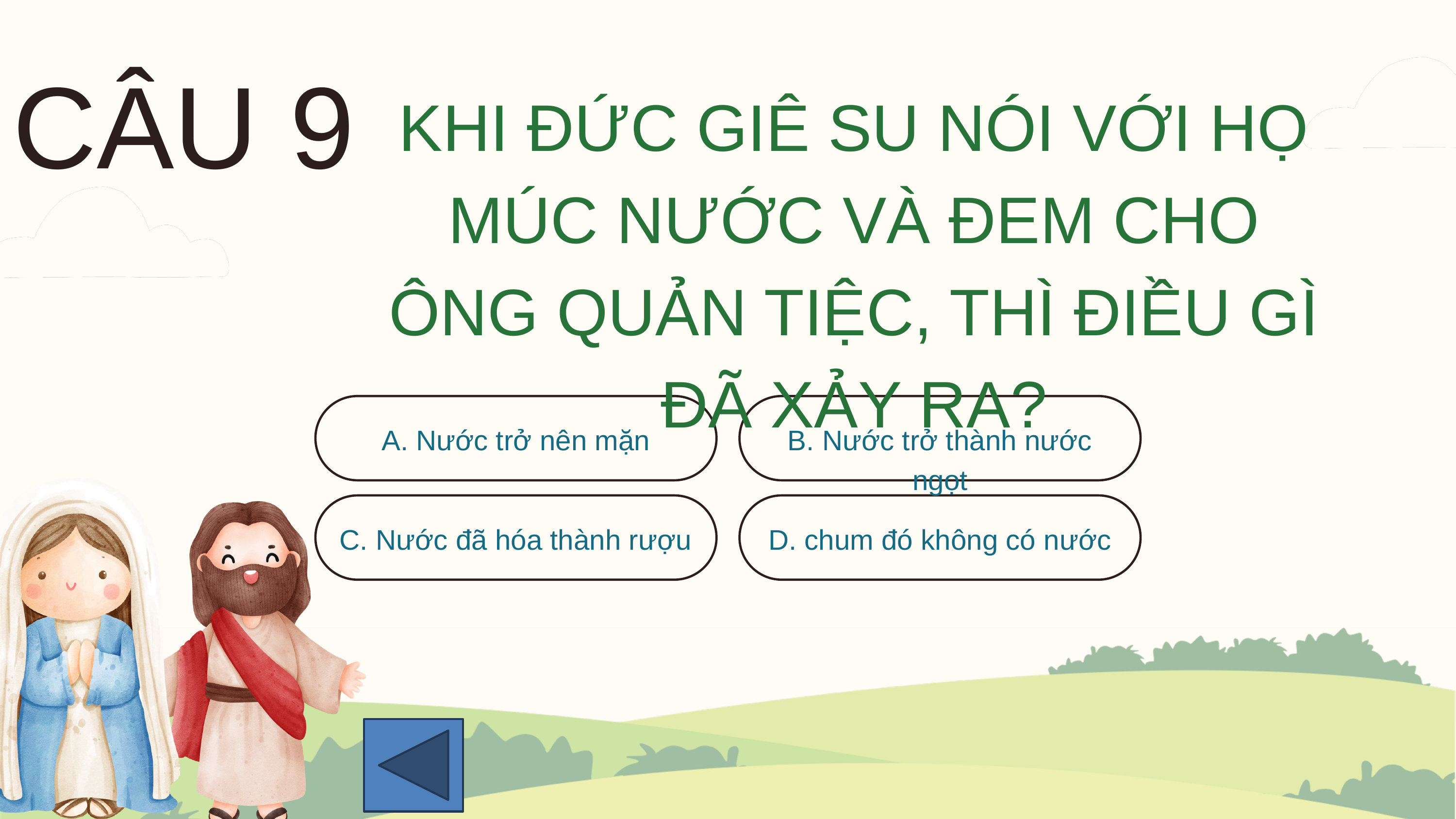

CÂU 9

KHI ĐỨC GIÊ SU NÓI VỚI HỌ MÚC NƯỚC VÀ ĐEM CHO ÔNG QUẢN TIỆC, THÌ ĐIỀU GÌ ĐÃ XẢY RA?

A. Nước trở nên mặn
B. Nước trở thành nước ngọt

C. Nước đã hóa thành rượu
D. chum đó không có nước